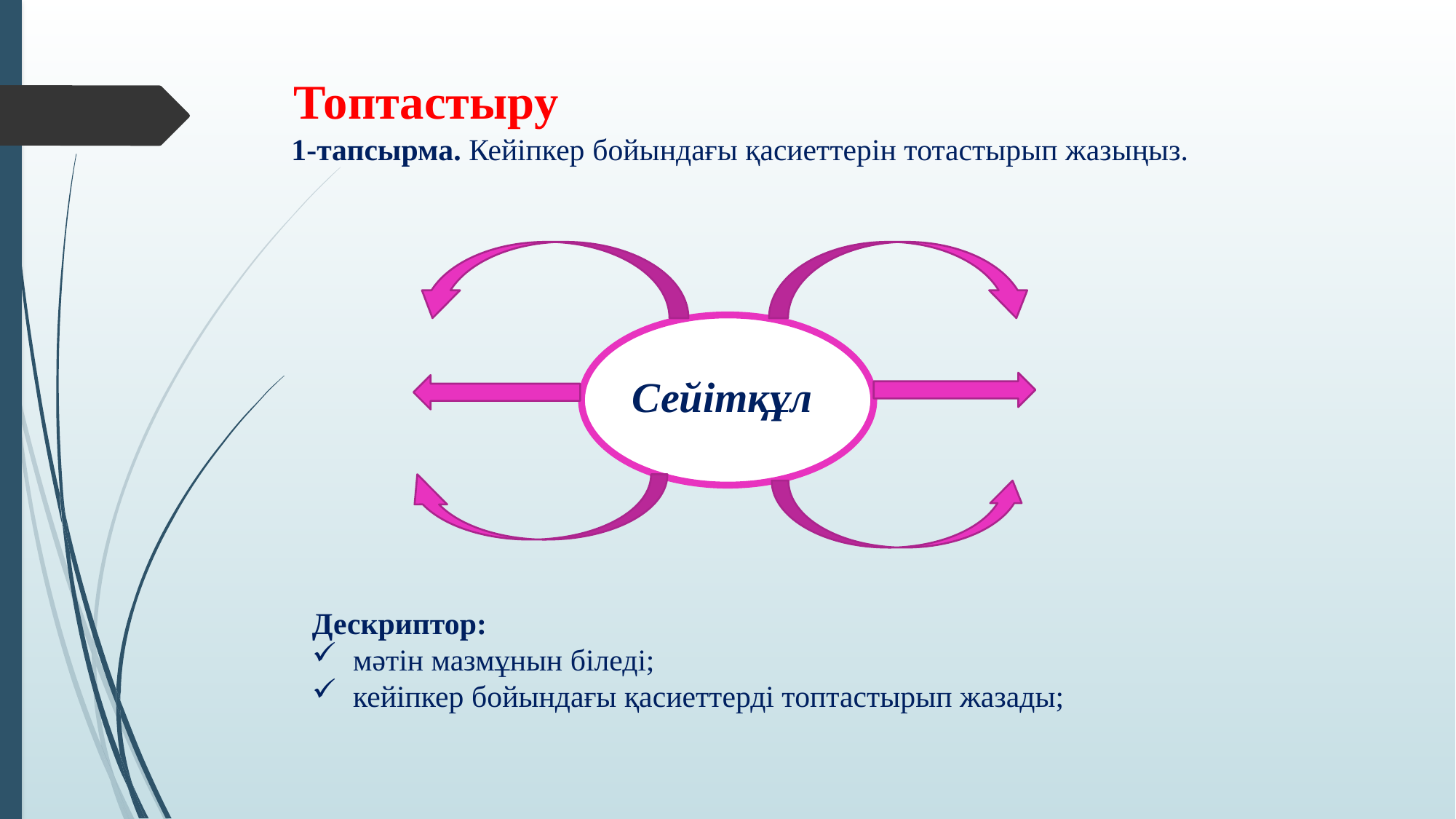

Топтастыру
1-тапсырма. Кейіпкер бойындағы қасиеттерін тотастырып жазыңыз.

Сейітқұл

Дескриптор:
мәтін мазмұнын біледі;
кейіпкер бойындағы қасиеттерді топтастырып жазады;